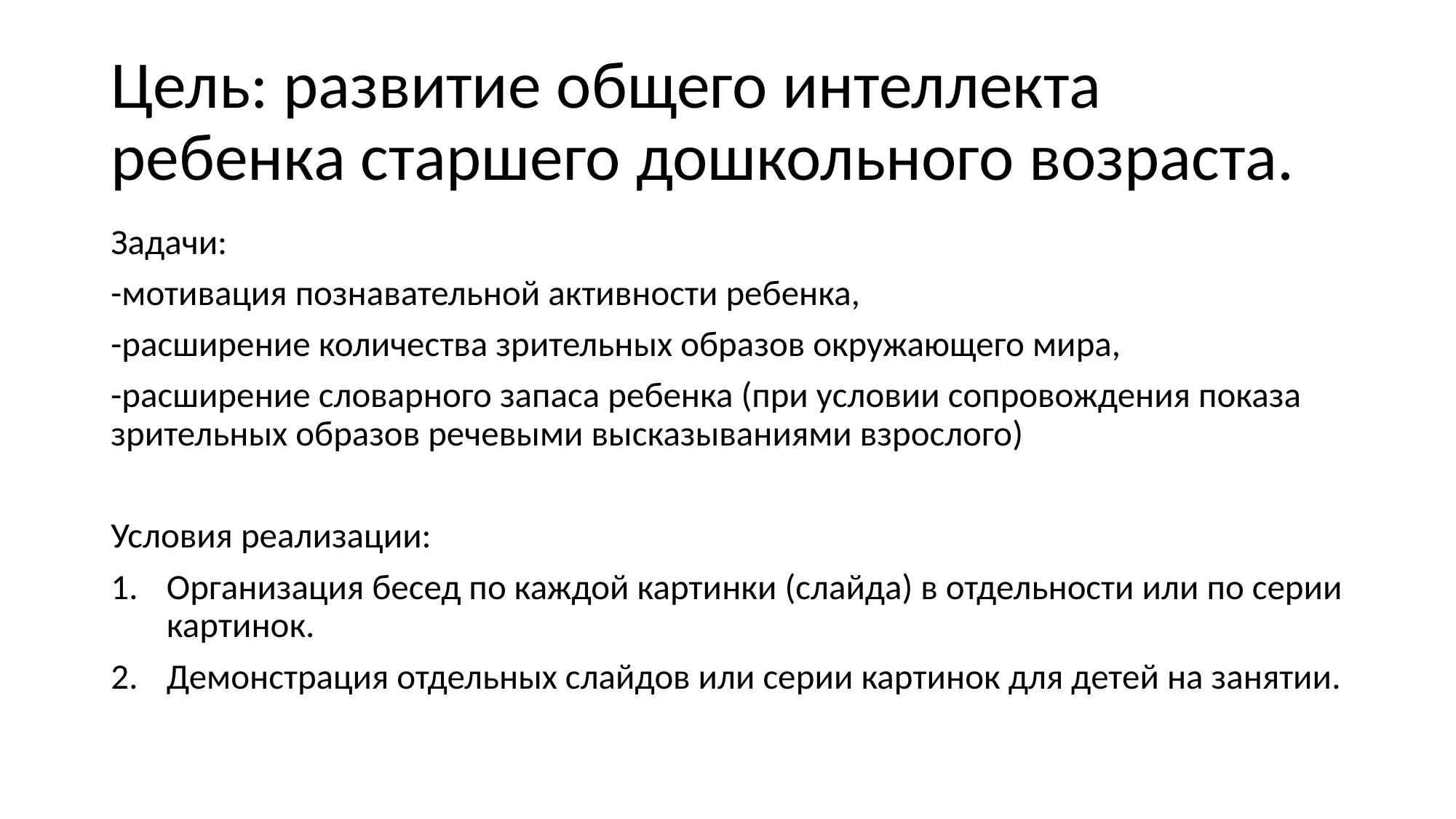

# Цель: развитие общего интеллекта ребенка старшего дошкольного возраста.
Задачи:
-мотивация познавательной активности ребенка,
-расширение количества зрительных образов окружающего мира,
-расширение словарного запаса ребенка (при условии сопровождения показа зрительных образов речевыми высказываниями взрослого)

Условия реализации:
Организация бесед по каждой картинки (слайда) в отдельности или по серии картинок.
Демонстрация отдельных слайдов или серии картинок для детей на занятии.